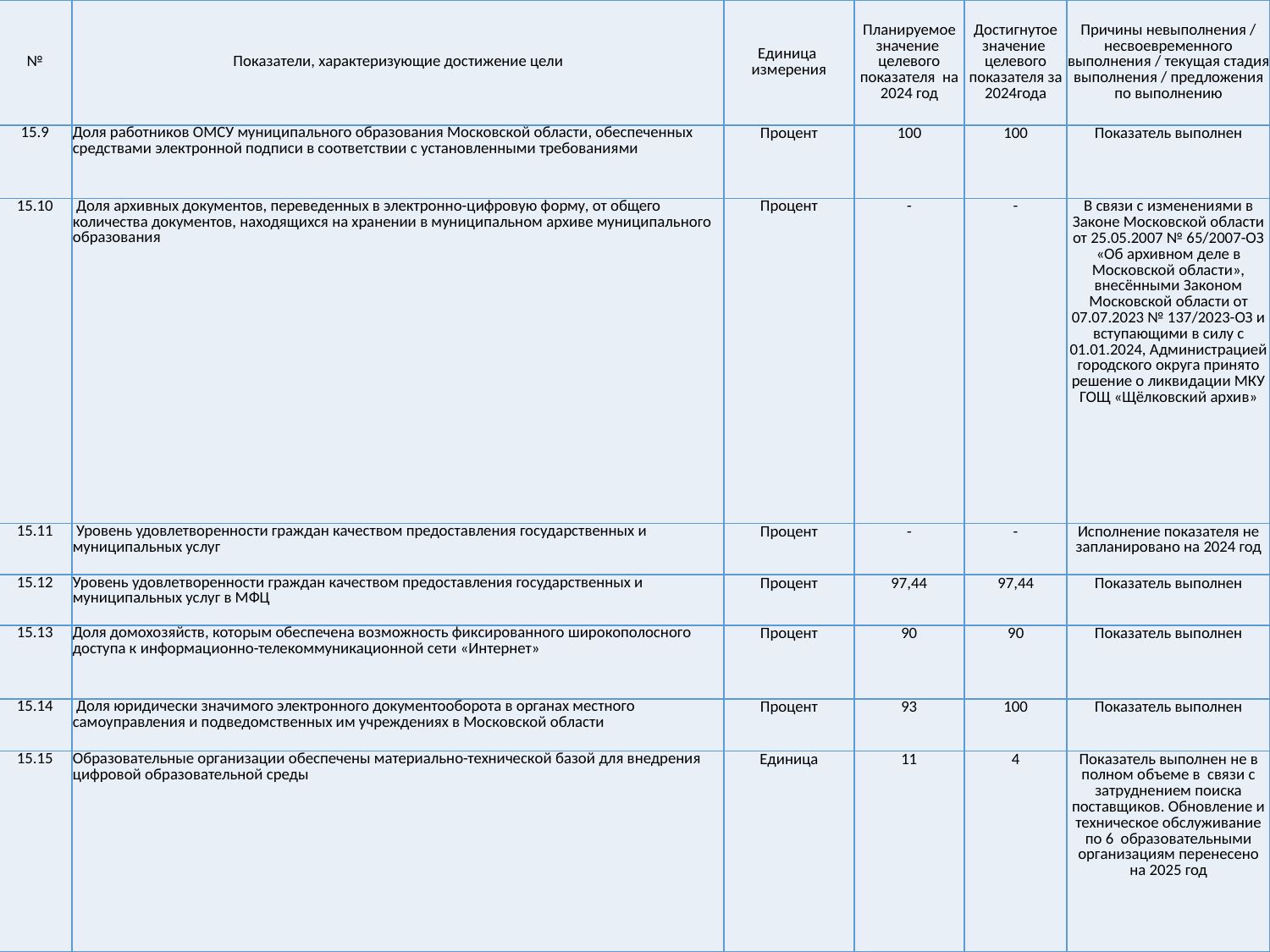

| № | Показатели, характеризующие достижение цели | Единица измерения | Планируемое значение целевого показателя на 2024 год | Достигнутое значение целевого показателя за 2024года | Причины невыполнения / несвоевременного выполнения / текущая стадия выполнения / предложения по выполнению |
| --- | --- | --- | --- | --- | --- |
| 15.9 | Доля работников ОМСУ муниципального образования Московской области, обеспеченных средствами электронной подписи в соответствии с установленными требованиями | Процент | 100 | 100 | Показатель выполнен |
| 15.10 | Доля архивных документов, переведенных в электронно-цифровую форму, от общего количества документов, находящихся на хранении в муниципальном архиве муниципального образования | Процент | - | - | В связи с изменениями в Законе Московской области от 25.05.2007 № 65/2007-ОЗ «Об архивном деле в Московской области», внесёнными Законом Московской области от 07.07.2023 № 137/2023-ОЗ и вступающими в силу с 01.01.2024, Администрацией городского округа принято решение о ликвидации МКУ ГОЩ «Щёлковский архив» |
| 15.11 | Уровень удовлетворенности граждан качеством предоставления государственных и муниципальных услуг | Процент | - | - | Исполнение показателя не запланировано на 2024 год |
| 15.12 | Уровень удовлетворенности граждан качеством предоставления государственных и муниципальных услуг в МФЦ | Процент | 97,44 | 97,44 | Показатель выполнен |
| 15.13 | Доля домохозяйств, которым обеспечена возможность фиксированного широкополосного доступа к информационно-телекоммуникационной сети «Интернет» | Процент | 90 | 90 | Показатель выполнен |
| 15.14 | Доля юридически значимого электронного документооборота в органах местного самоуправления и подведомственных им учреждениях в Московской области | Процент | 93 | 100 | Показатель выполнен |
| 15.15 | Образовательные организации обеспечены материально-технической базой для внедрения цифровой образовательной среды | Единица | 11 | 4 | Показатель выполнен не в полном объеме в связи с затруднением поиска поставщиков. Обновление и техническое обслуживание по 6 образовательными организациям перенесено на 2025 год |